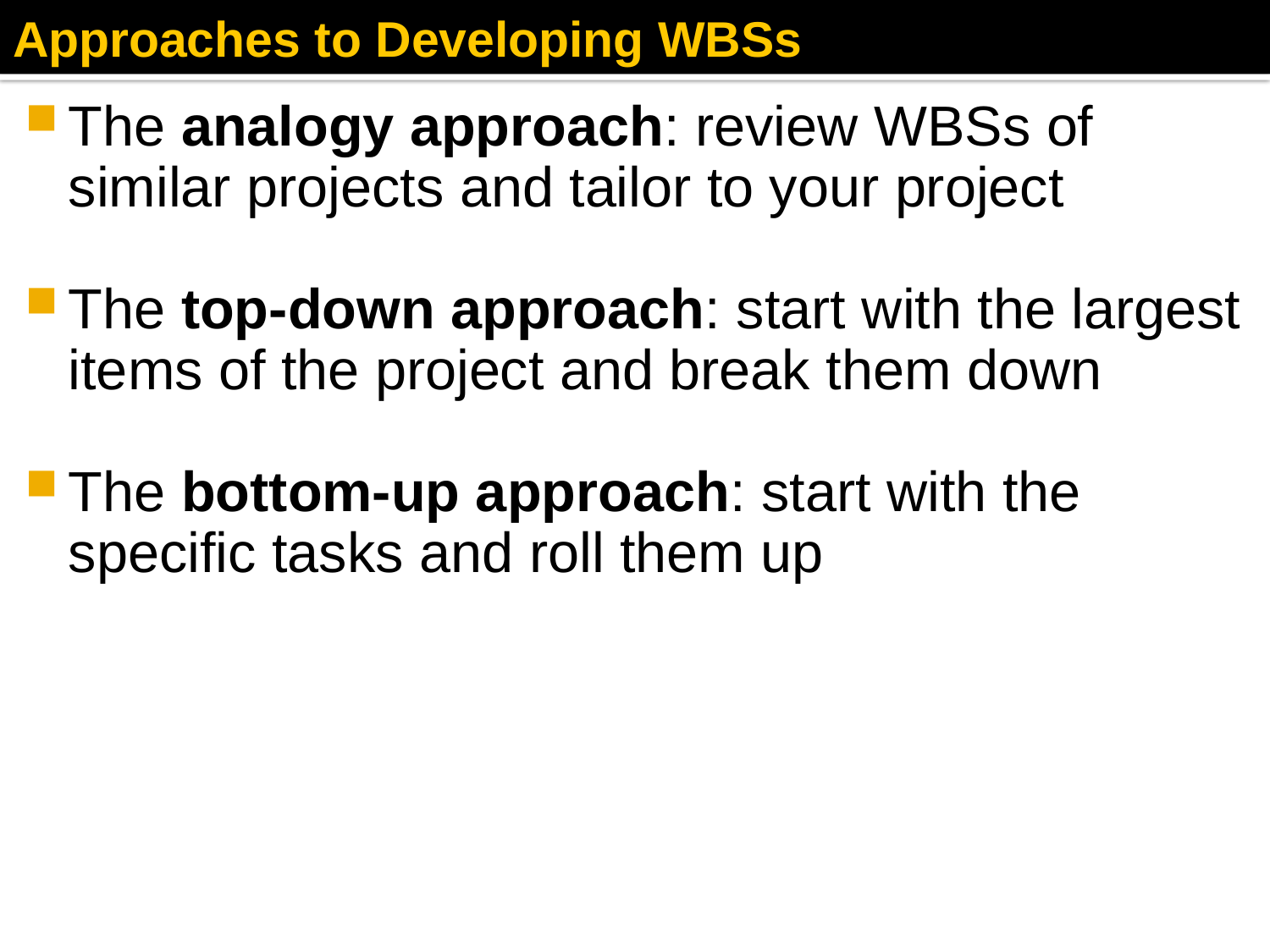

# Approaches to Developing WBSs
The analogy approach: review WBSs of similar projects and tailor to your project

The top-down approach: start with the largest items of the project and break them down

The bottom-up approach: start with the specific tasks and roll them up